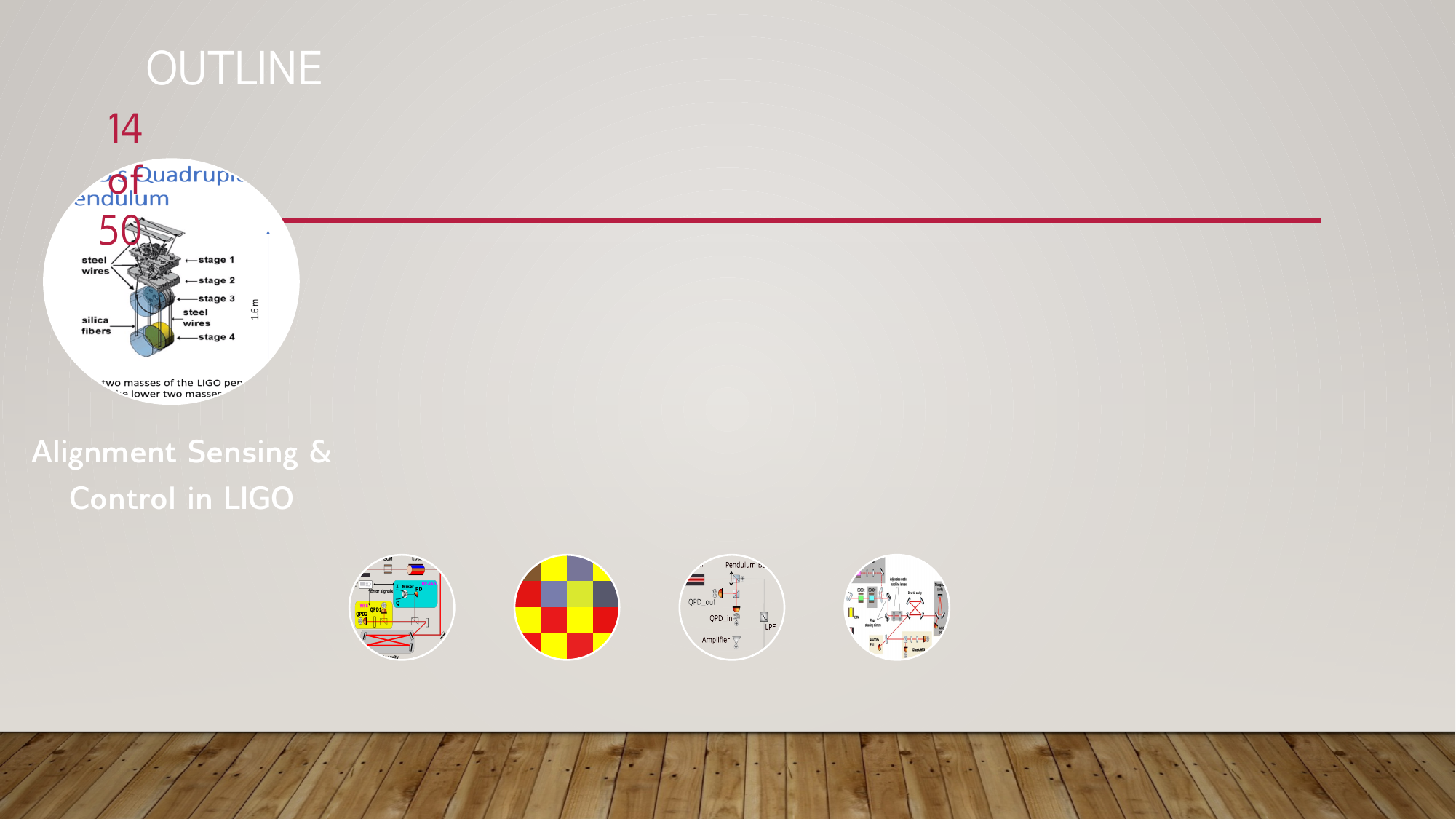

# Outline
14 of 50

Alignment Sensing & Control in LIGO